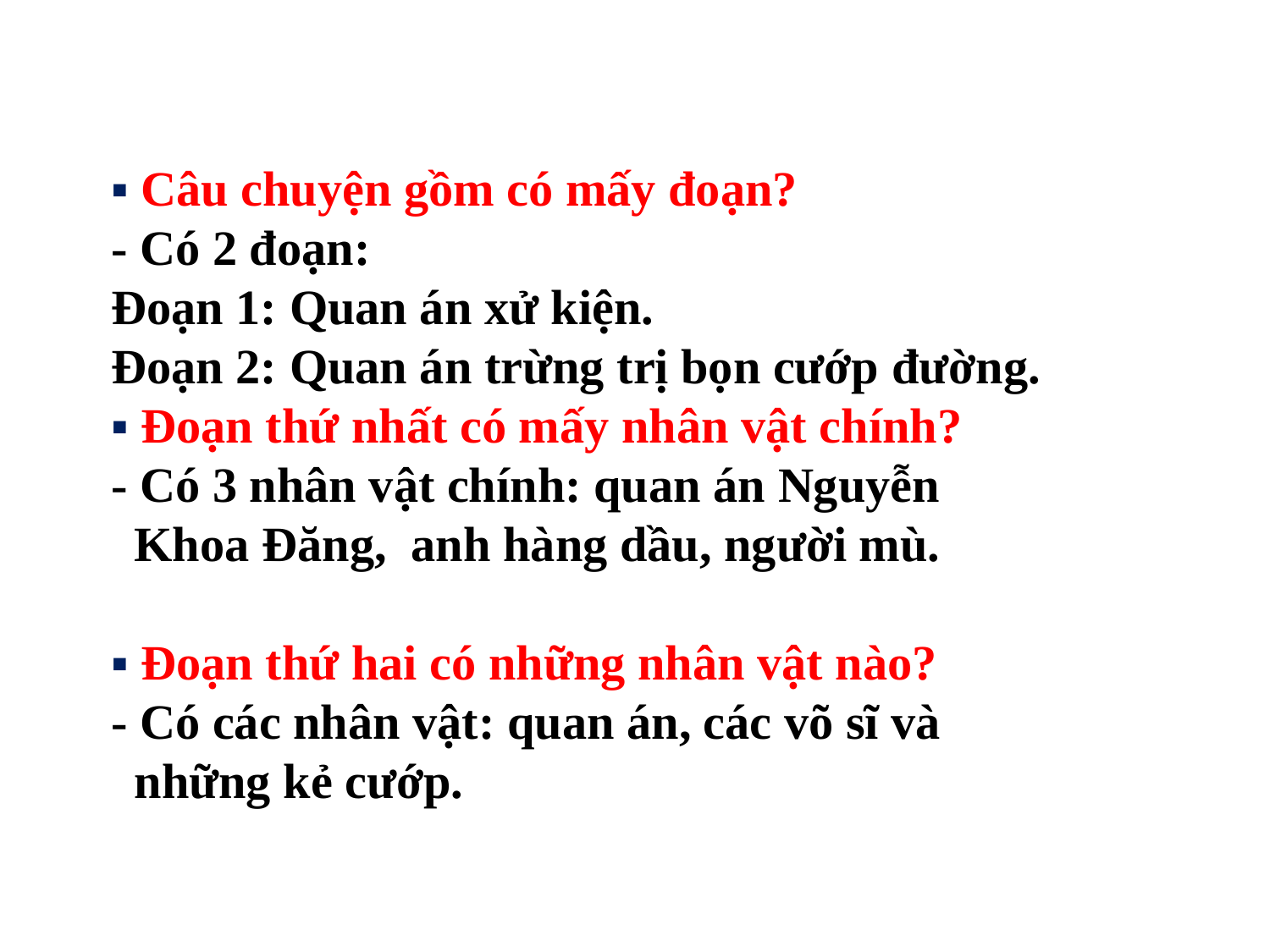

▪ Câu chuyện gồm có mấy đoạn?
  - Có 2 đoạn:
  Đoạn 1: Quan án xử kiện.
  Đoạn 2: Quan án trừng trị bọn cướp đường.
  ▪ Đoạn thứ nhất có mấy nhân vật chính?
  - Có 3 nhân vật chính: quan án Nguyễn Khoa Đăng,  anh hàng dầu, người mù.
  ▪ Đoạn thứ hai có những nhân vật nào?
  - Có các nhân vật: quan án, các võ sĩ và những kẻ cướp.